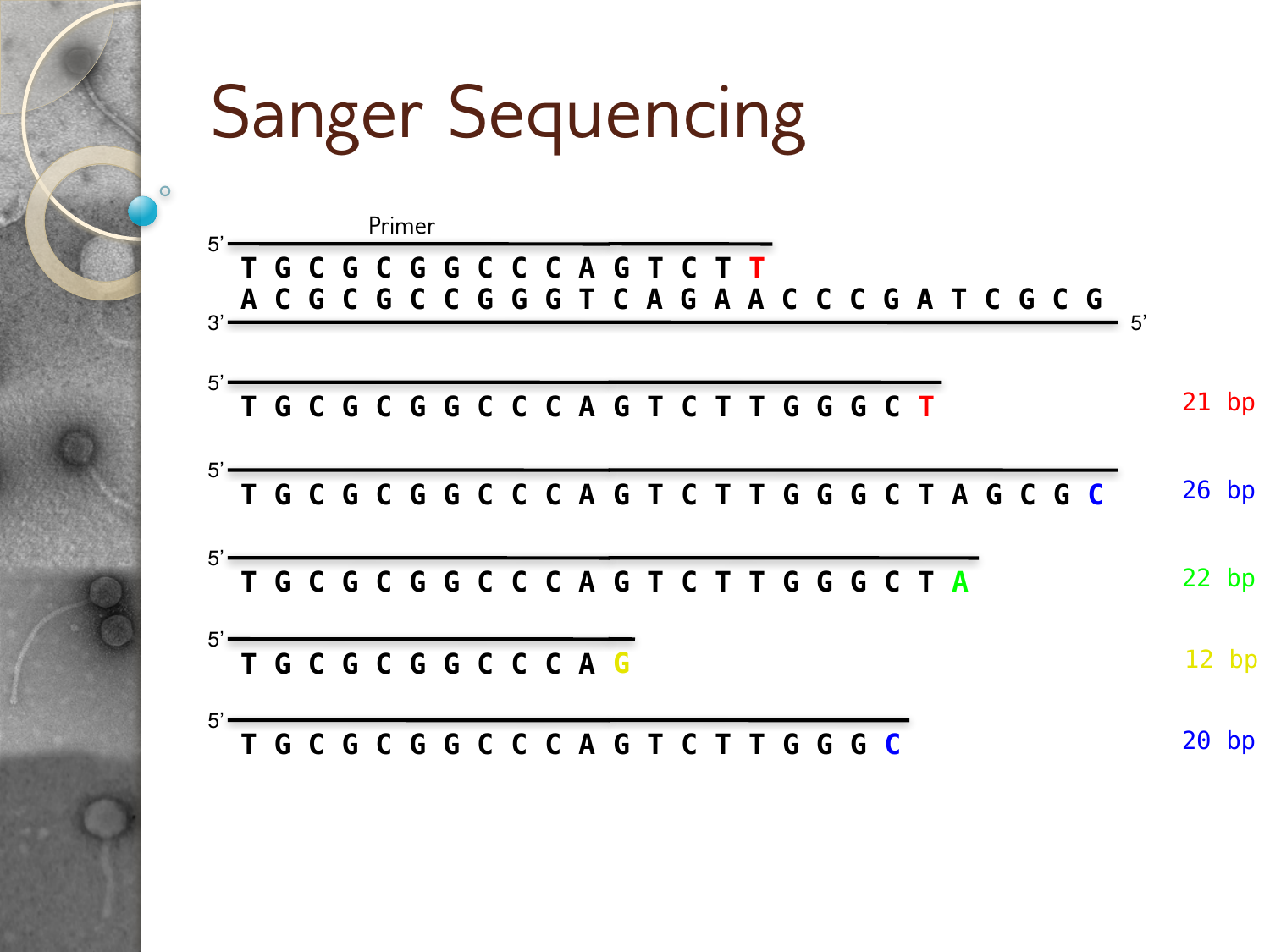

# Sanger Sequencing
Primer
T G C G C G G C C C A
5’
G T C T T
A C G C G C C G G G T C A G A A C C C G A T C G C G
3’
5’
5’
T G C G C G G C C C A
G T C T T G G G C T
21 bp
5’
26 bp
T G C G C G G C C C A
G T C T T G G G C T A G C G C
5’
22 bp
T G C G C G G C C C A
G T C T T G G G C T A
5’
12 bp
T G C G C G G C C C A
G
5’
20 bp
T G C G C G G C C C A
G T C T T G G G C